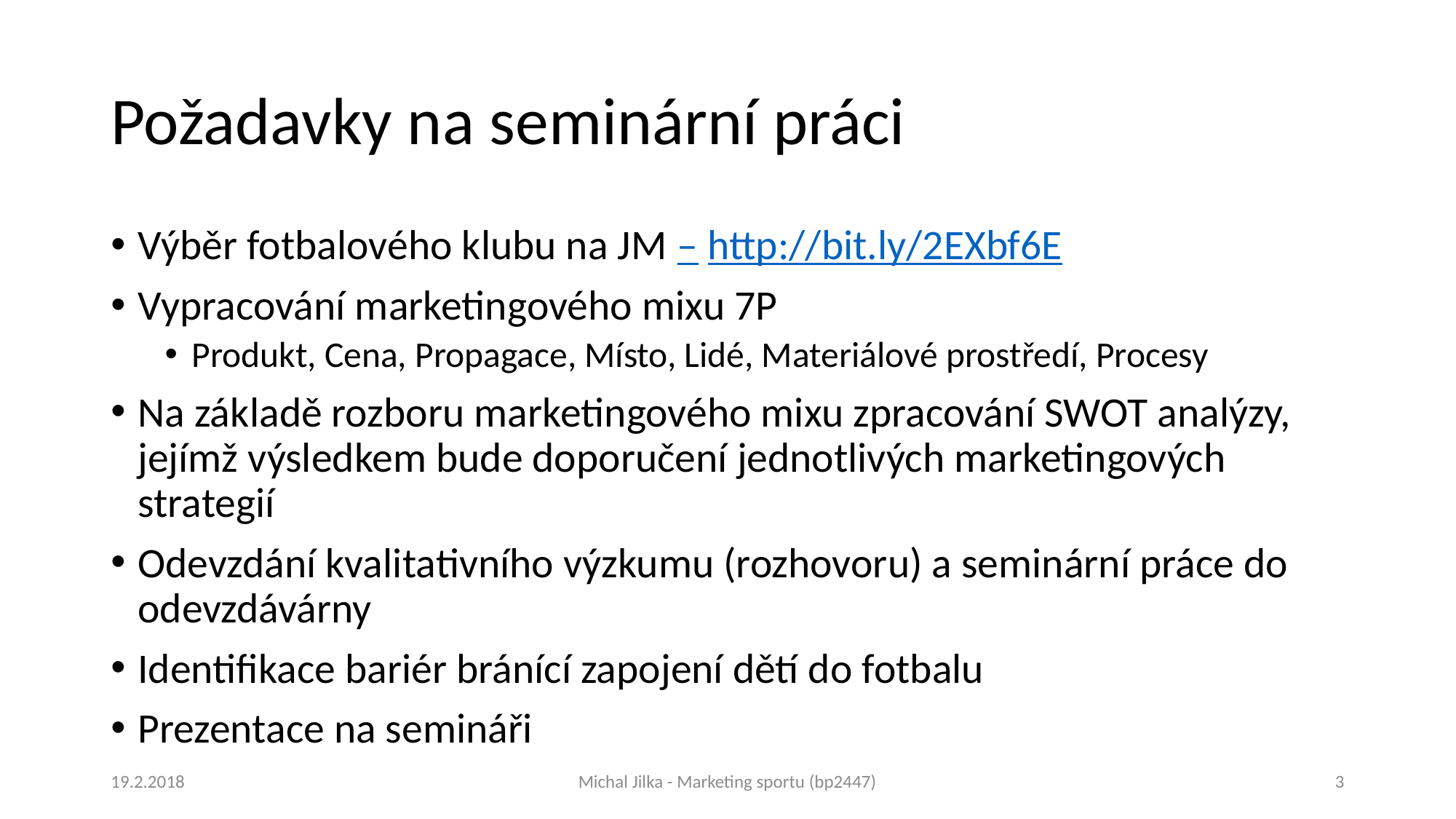

# Požadavky na seminární práci
Výběr fotbalového klubu na JM – http://bit.ly/2EXbf6E
Vypracování marketingového mixu 7P
Produkt, Cena, Propagace, Místo, Lidé, Materiálové prostředí, Procesy
Na základě rozboru marketingového mixu zpracování SWOT analýzy, jejímž výsledkem bude doporučení jednotlivých marketingových strategií
Odevzdání kvalitativního výzkumu (rozhovoru) a seminární práce do odevzdávárny
Identifikace bariér bránící zapojení dětí do fotbalu
Prezentace na semináři
19.2.2018
Michal Jilka - Marketing sportu (bp2447)
3